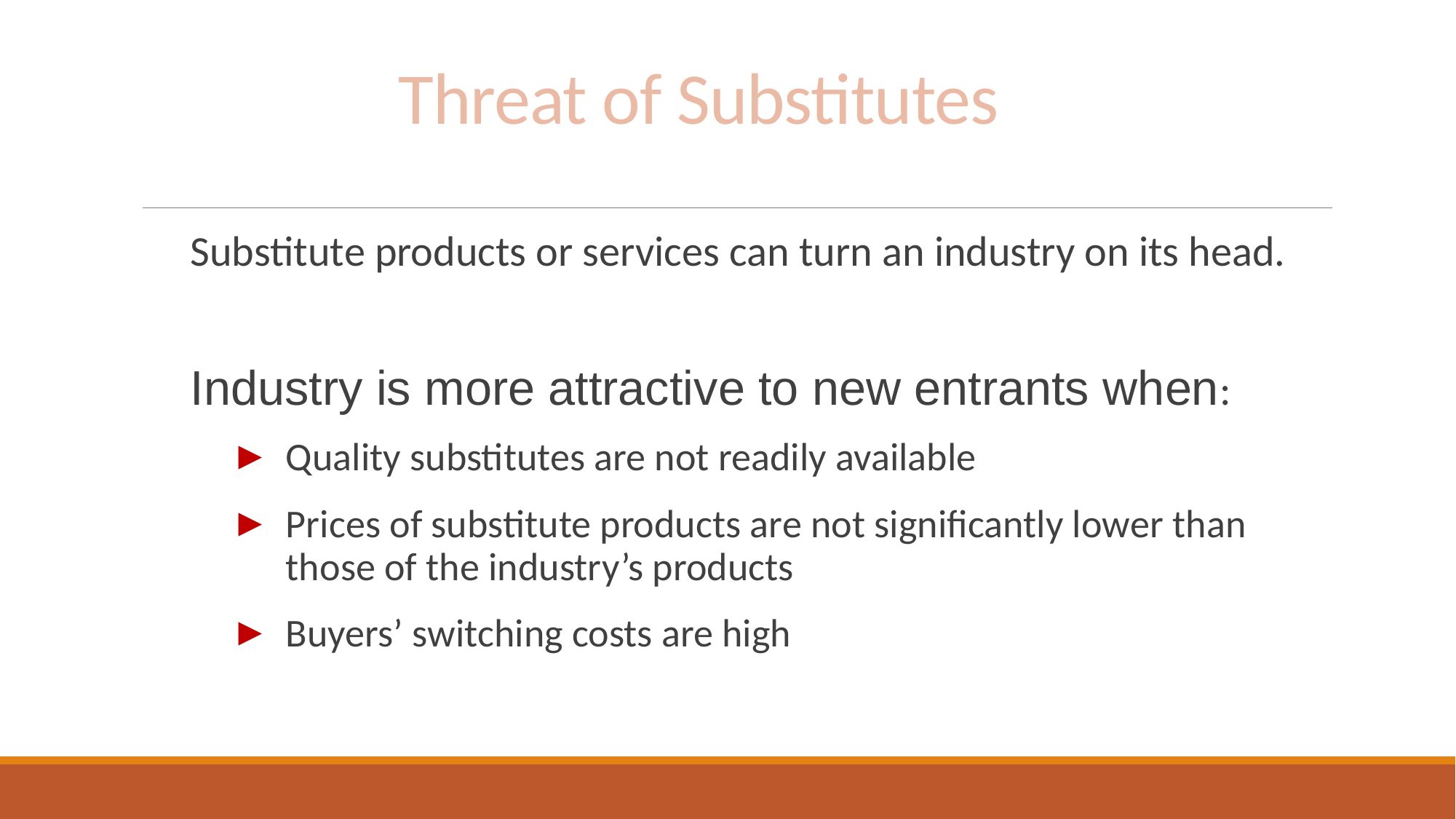

# Threat of Substitutes
Substitute products or services can turn an industry on its head.

Industry is more attractive to new entrants when:
Quality substitutes are not readily available
Prices of substitute products are not significantly lower than those of the industry’s products
Buyers’ switching costs are high